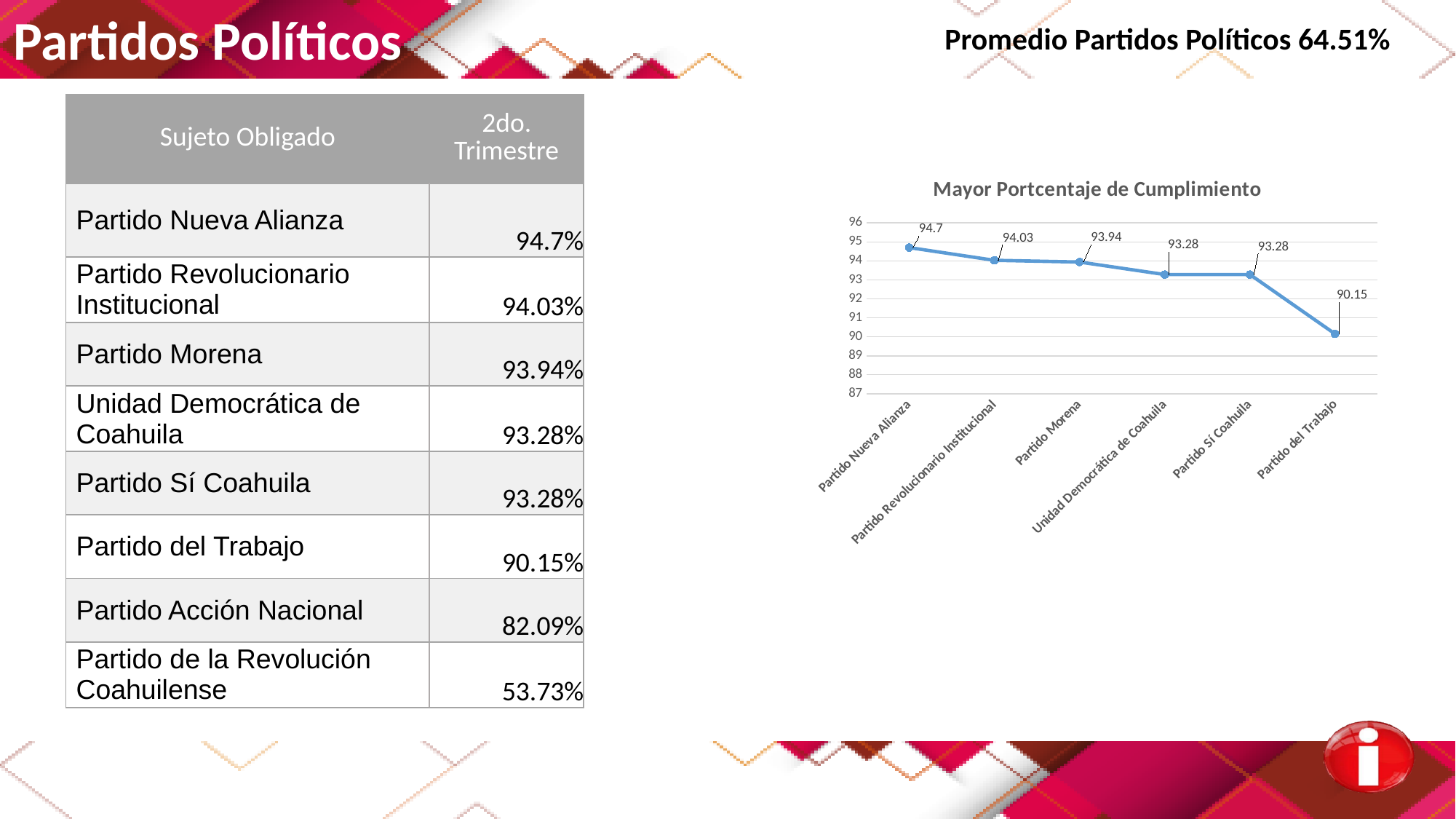

Partidos Políticos
Promedio Partidos Políticos 64.51%
| Sujeto Obligado | 2do. Trimestre |
| --- | --- |
| Partido Nueva Alianza | 94.7% |
| Partido Revolucionario Institucional | 94.03% |
| Partido Morena | 93.94% |
| Unidad Democrática de Coahuila | 93.28% |
| Partido Sí Coahuila | 93.28% |
| Partido del Trabajo | 90.15% |
| Partido Acción Nacional | 82.09% |
| Partido de la Revolución Coahuilense | 53.73% |

### Chart: Mayor Portcentaje de Cumplimiento

| Category |  |
|---|---|
| Partido Nueva Alianza | 94.7 |
| Partido Revolucionario Institucional | 94.03 |
| Partido Morena | 93.94 |
| Unidad Democrática de Coahuila | 93.28 |
| Partido Sí Coahuila | 93.28 |
| Partido del Trabajo | 90.15 |